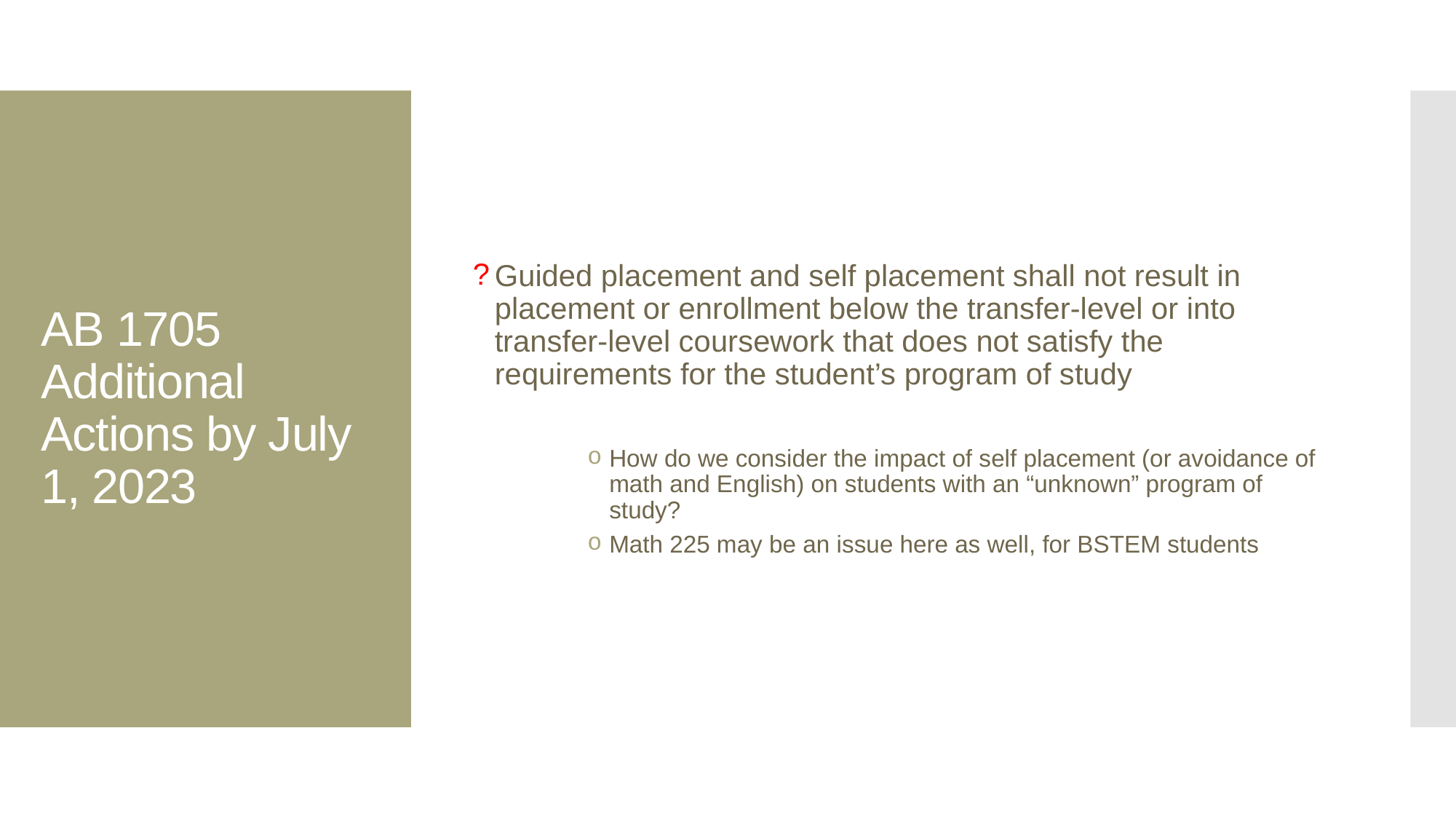

Guided placement and self placement shall not result in placement or enrollment below the transfer-level or into transfer-level coursework that does not satisfy the requirements for the student’s program of study

How do we consider the impact of self placement (or avoidance of math and English) on students with an “unknown” program of study?
Math 225 may be an issue here as well, for BSTEM students
# AB 1705 Additional Actions by July 1, 2023